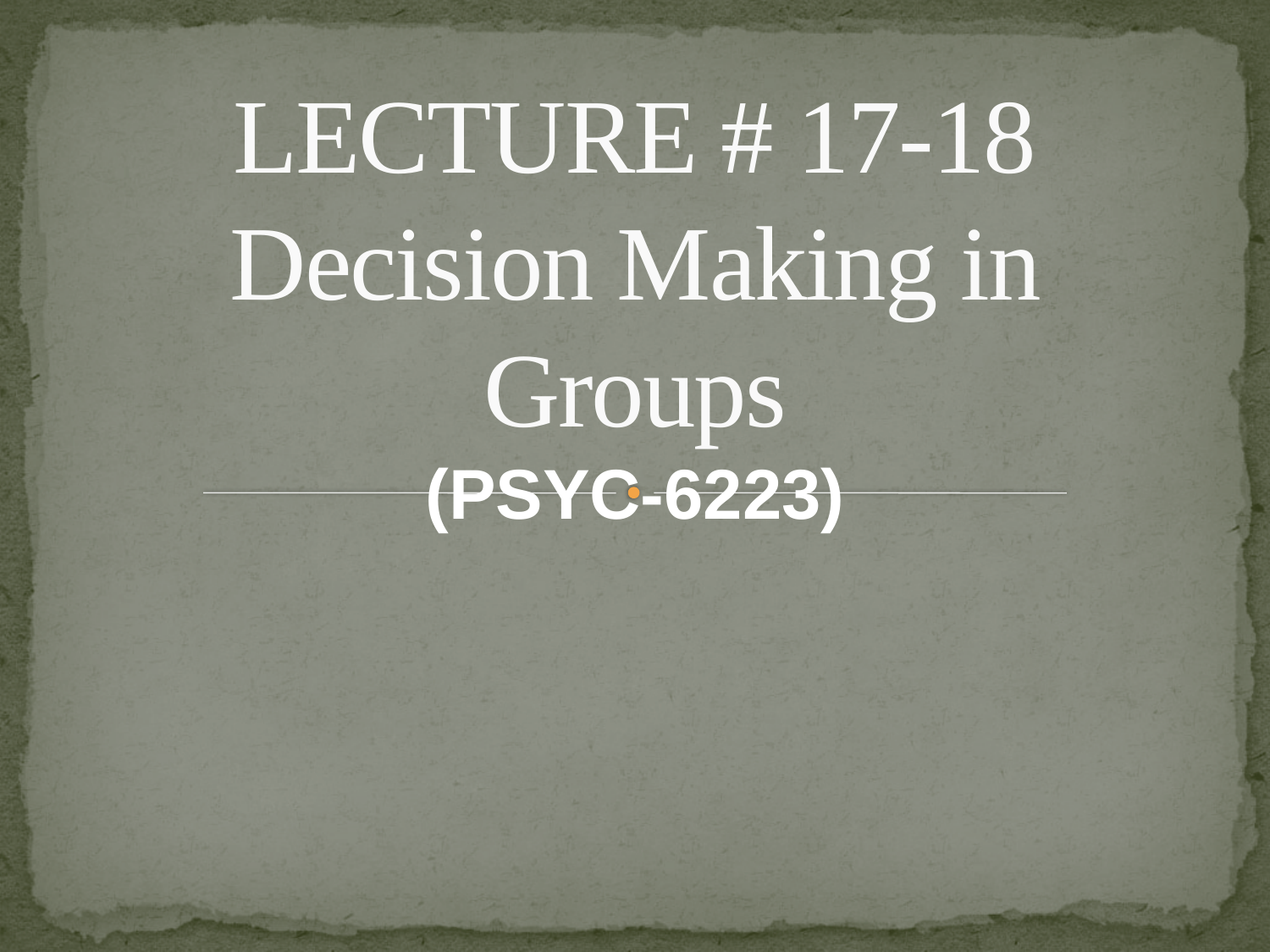

# LECTURE # 17-18 Decision Making in Groups (PSYC-6223)